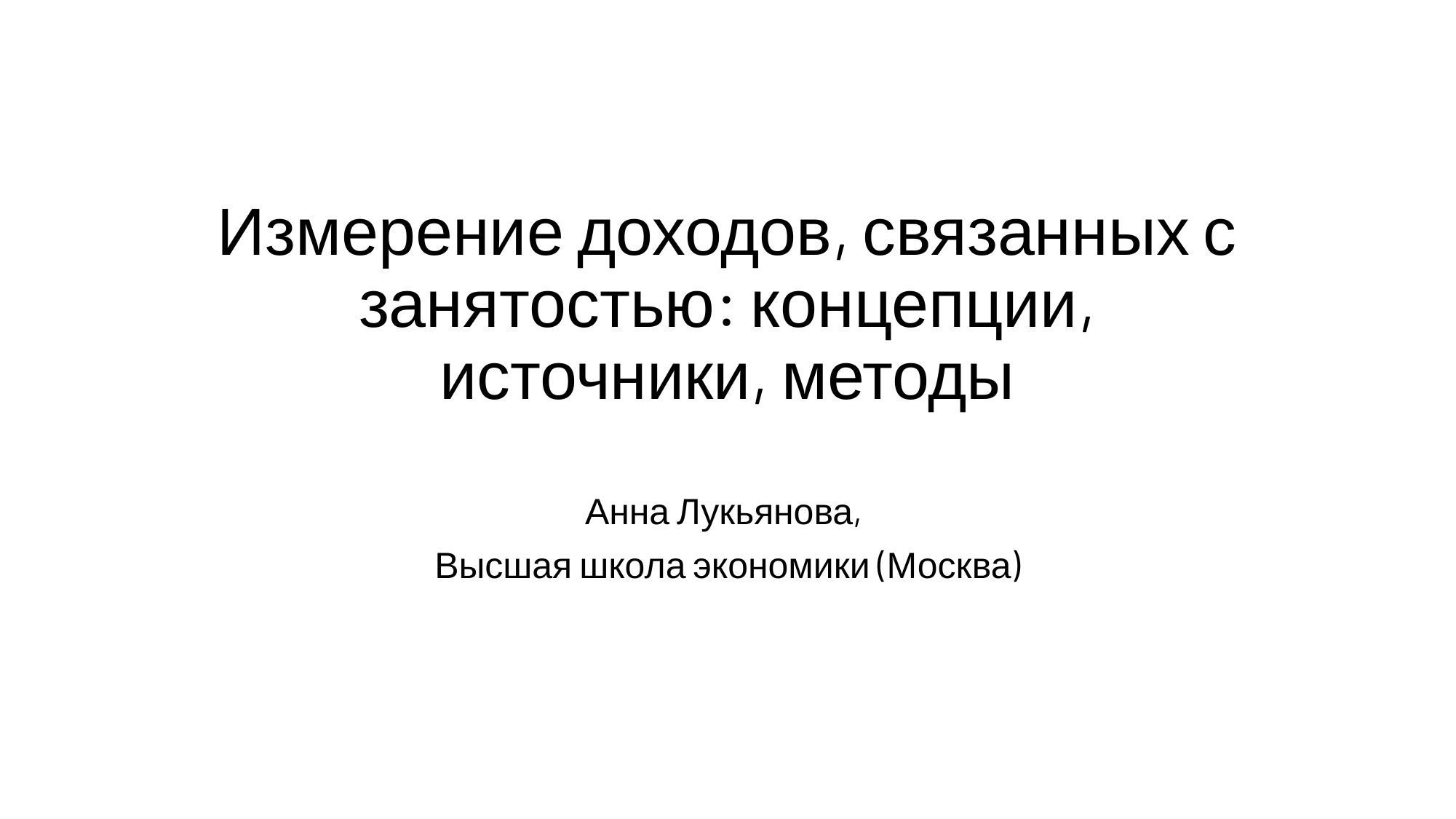

# Измерение доходов, связанных с занятостью: концепции, источники, методы
Анна Лукьянова,
Высшая школа экономики (Москва)